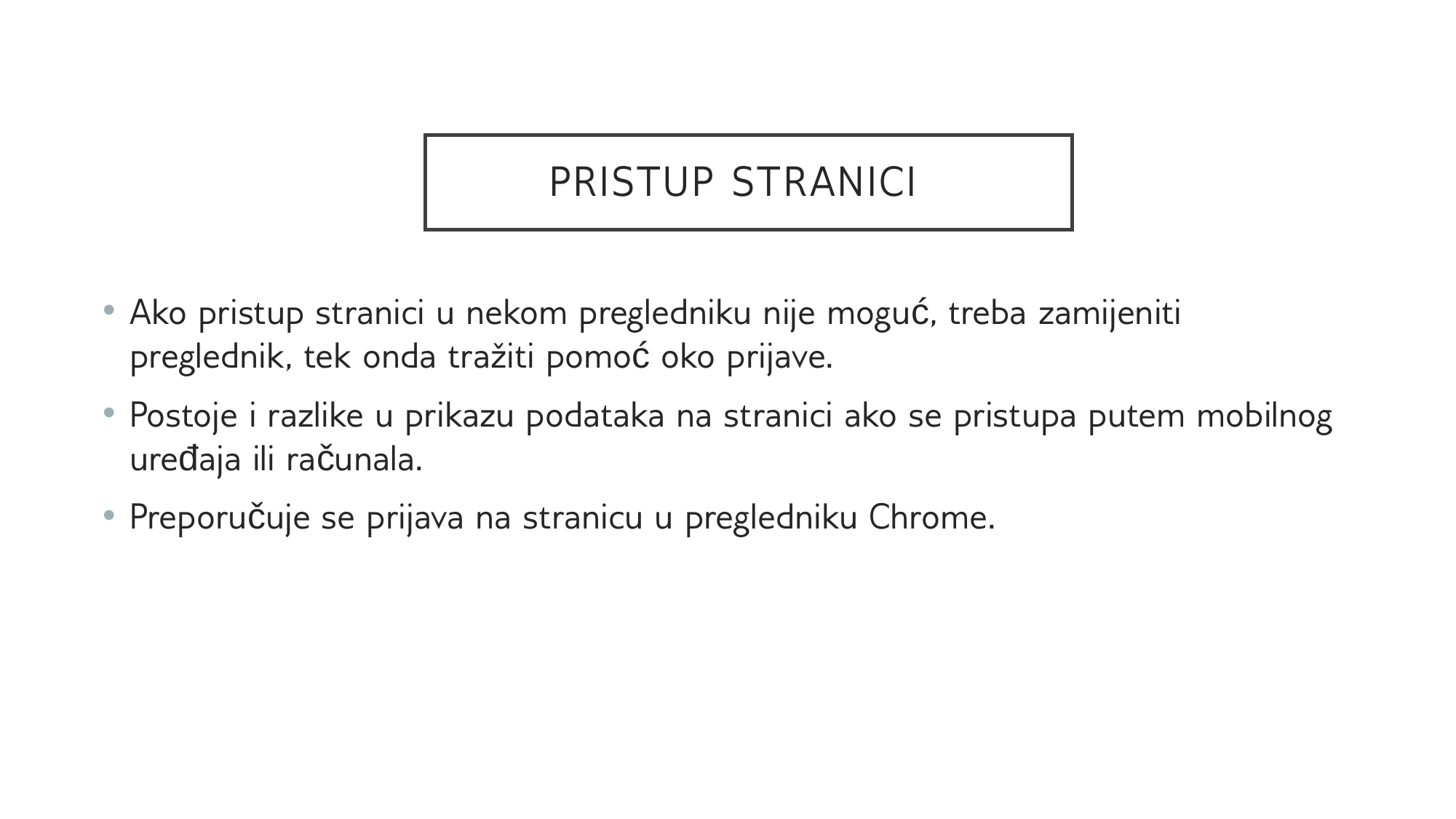

# Pristup stranici
Ako pristup stranici u nekom pregledniku nije moguć, treba zamijeniti preglednik, tek onda tražiti pomoć oko prijave.
Postoje i razlike u prikazu podataka na stranici ako se pristupa putem mobilnog uređaja ili računala.
Preporučuje se prijava na stranicu u pregledniku Chrome.